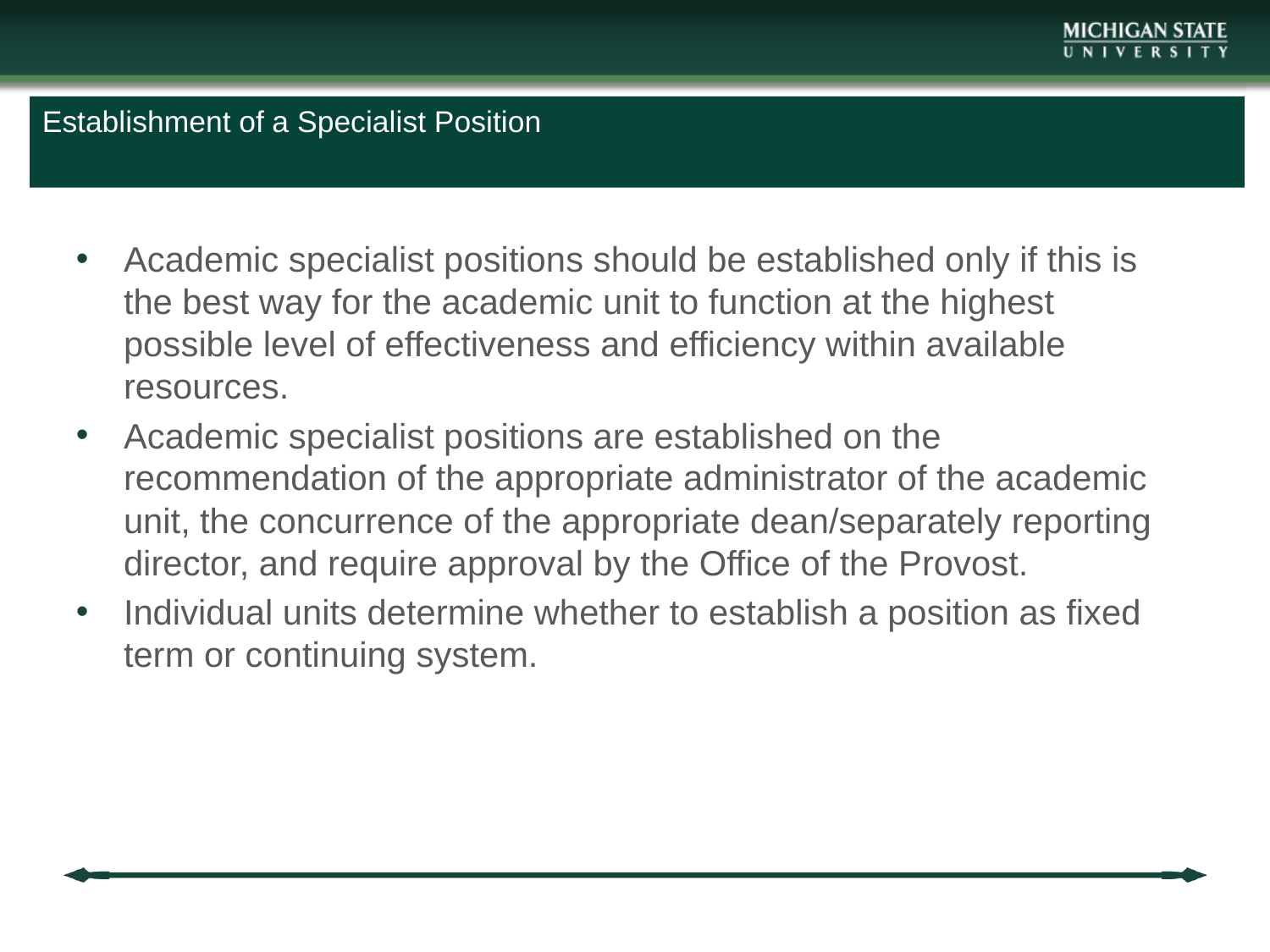

# Establishment of a Specialist Position
Academic specialist positions should be established only if this is the best way for the academic unit to function at the highest possible level of effectiveness and efficiency within available resources.
Academic specialist positions are established on the recommendation of the appropriate administrator of the academic unit, the concurrence of the appropriate dean/separately reporting director, and require approval by the Office of the Provost.
Individual units determine whether to establish a position as fixed term or continuing system.